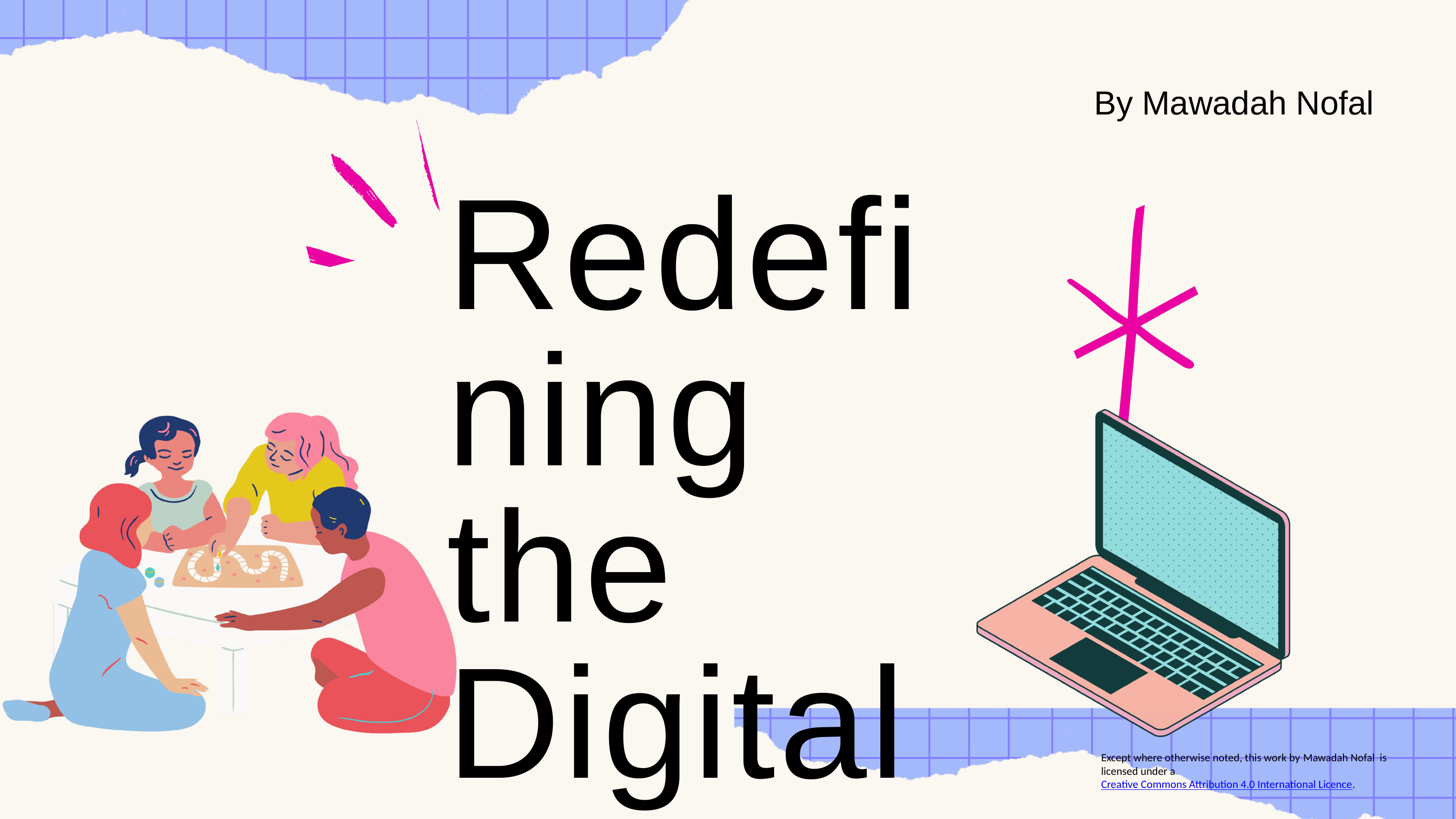

Redefining the digital divide

By Mawadah Nofal

Redefining the Digital Divide

Except where otherwise noted, this work by Mawadah Nofal  is licensed under a Creative Commons Attribution 4.0 International Licence.